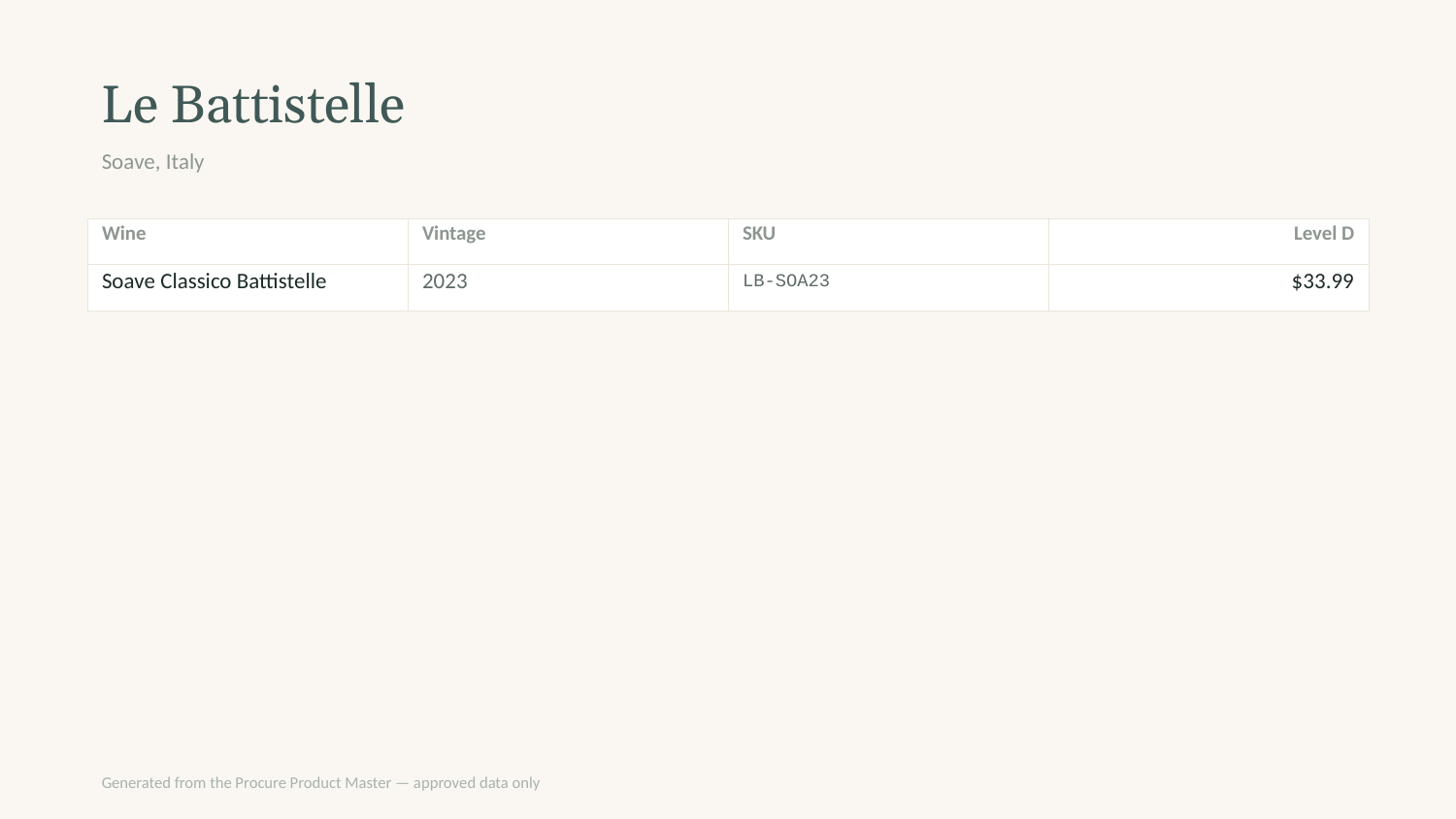

Le Battistelle
Soave, Italy
| Wine | Vintage | SKU | Level D |
| --- | --- | --- | --- |
| Soave Classico Battistelle | 2023 | LB-SOA23 | $33.99 |
Generated from the Procure Product Master — approved data only